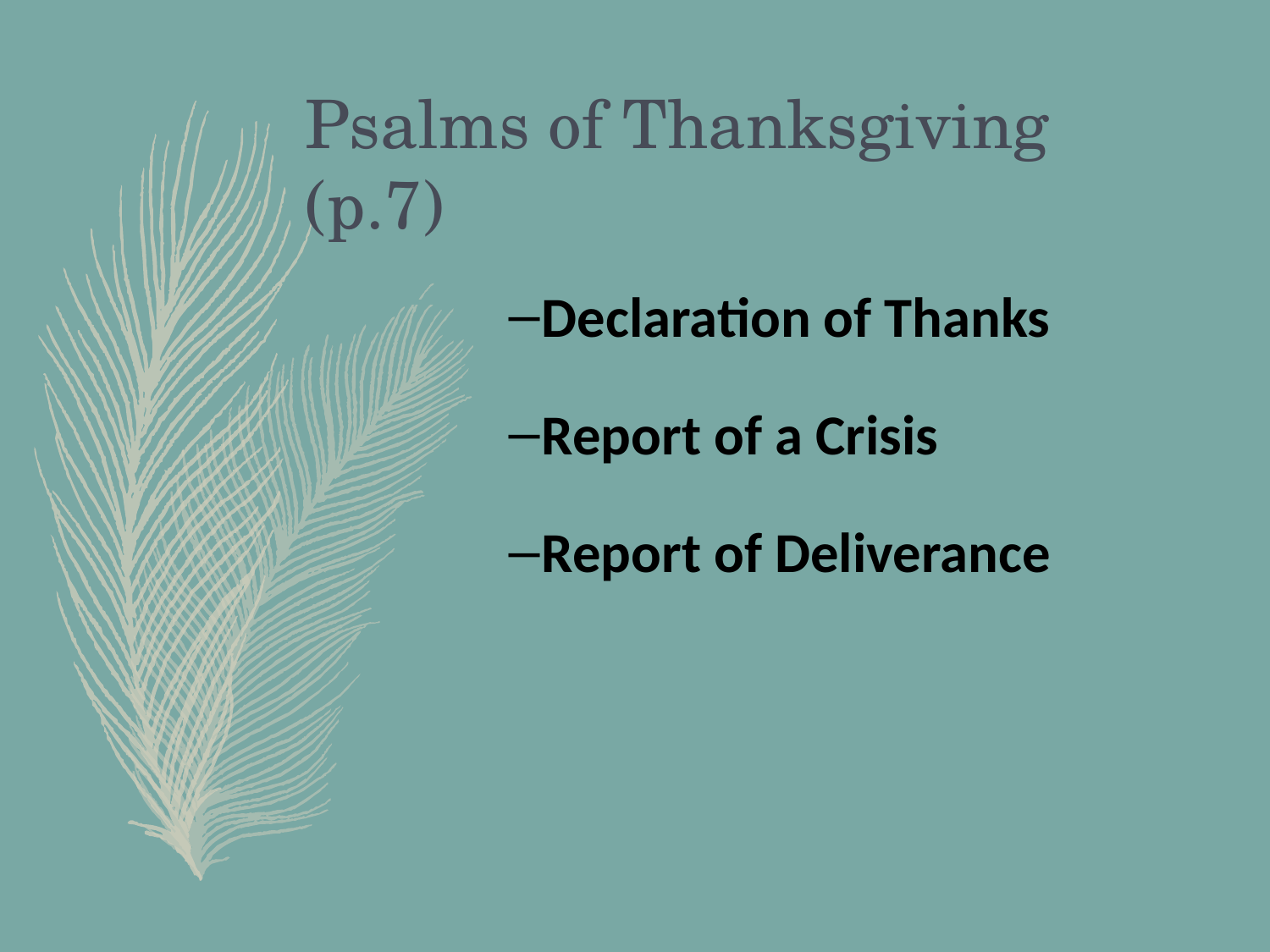

# Psalms of Thanksgiving (p.7)
Declaration of Thanks
Report of a Crisis
Report of Deliverance